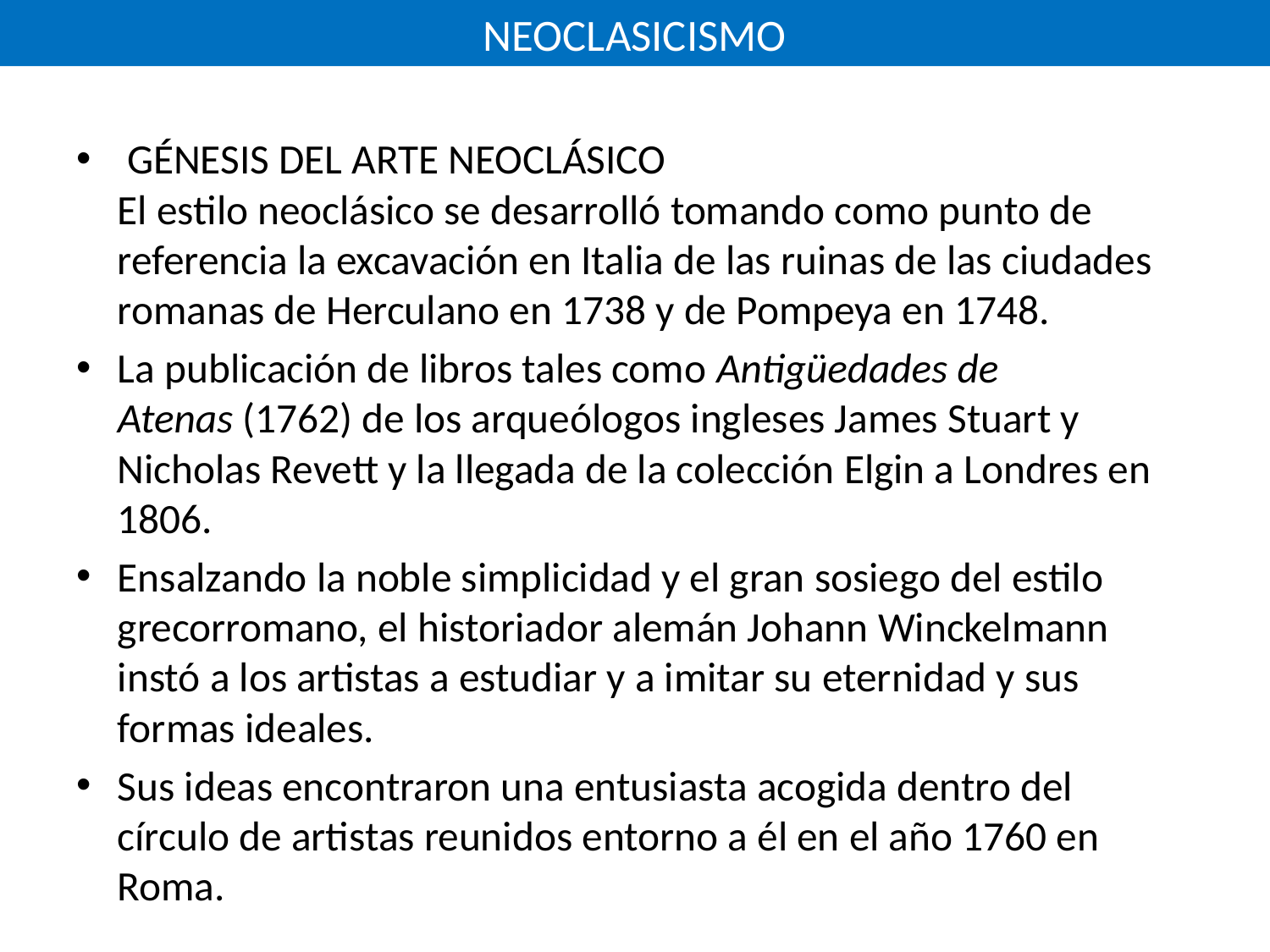

# NEOCLASICISMO
 GÉNESIS DEL ARTE NEOCLÁSICO 
El estilo neoclásico se desarrolló tomando como punto de referencia la excavación en Italia de las ruinas de las ciudades romanas de Herculano en 1738 y de Pompeya en 1748.
La publicación de libros tales como Antigüedades de Atenas (1762) de los arqueólogos ingleses James Stuart y Nicholas Revett y la llegada de la colección Elgin a Londres en 1806.
Ensalzando la noble simplicidad y el gran sosiego del estilo grecorromano, el historiador alemán Johann Winckelmann instó a los artistas a estudiar y a imitar su eternidad y sus formas ideales.
Sus ideas encontraron una entusiasta acogida dentro del círculo de artistas reunidos entorno a él en el año 1760 en Roma.